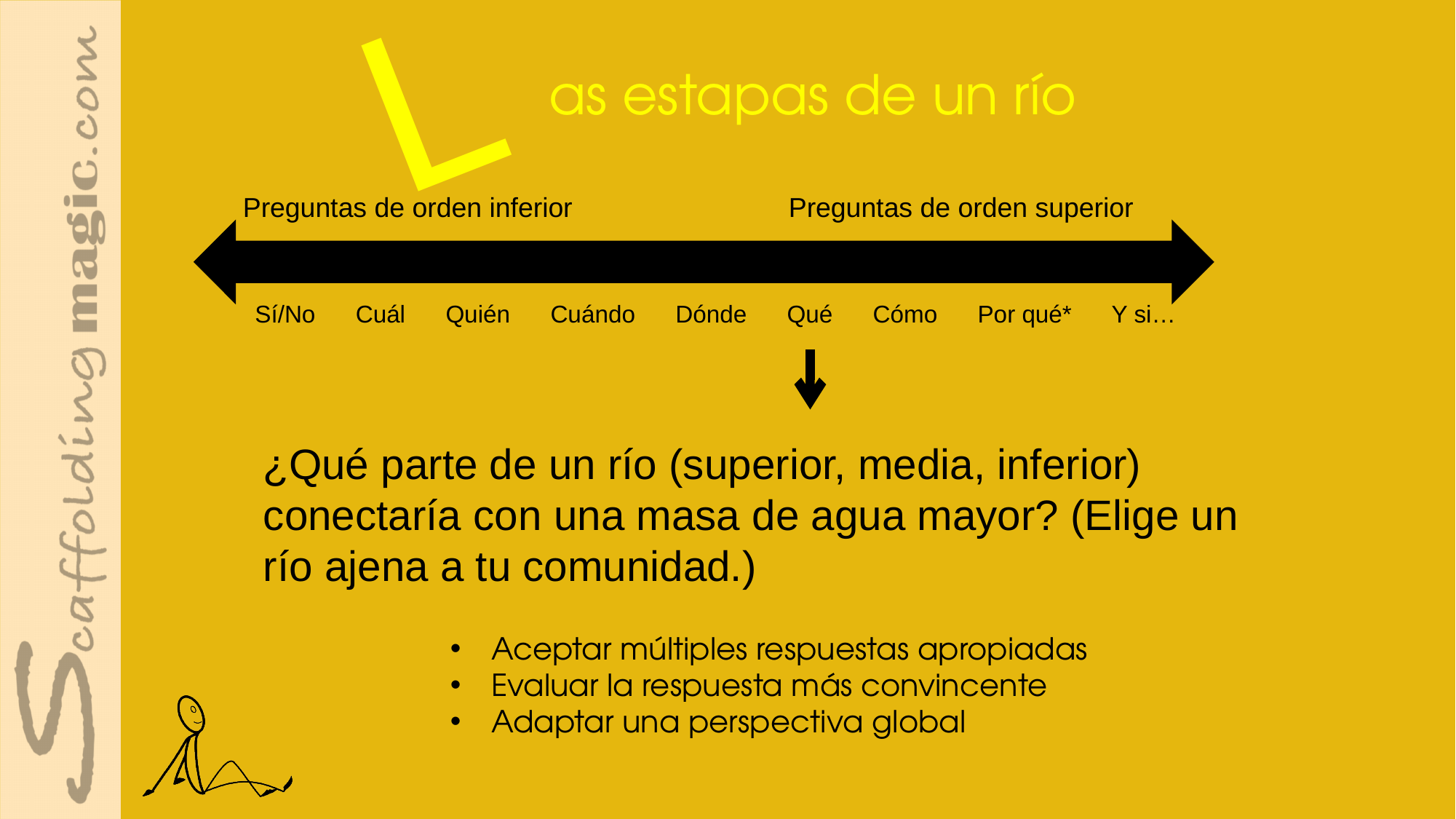

as estapas de un río
L
Preguntas de orden inferior		Preguntas de orden superior

Sí/No      Cuál      Quién      Cuándo      Dónde      Qué      Cómo      Por qué*      Y si…
¿Qué parte de un río (superior, media, inferior) conectaría con una masa de agua mayor? (Elige un río ajena a tu comunidad.)
Aceptar múltiples respuestas apropiadas
Evaluar la respuesta más convincente
Adaptar una perspectiva global